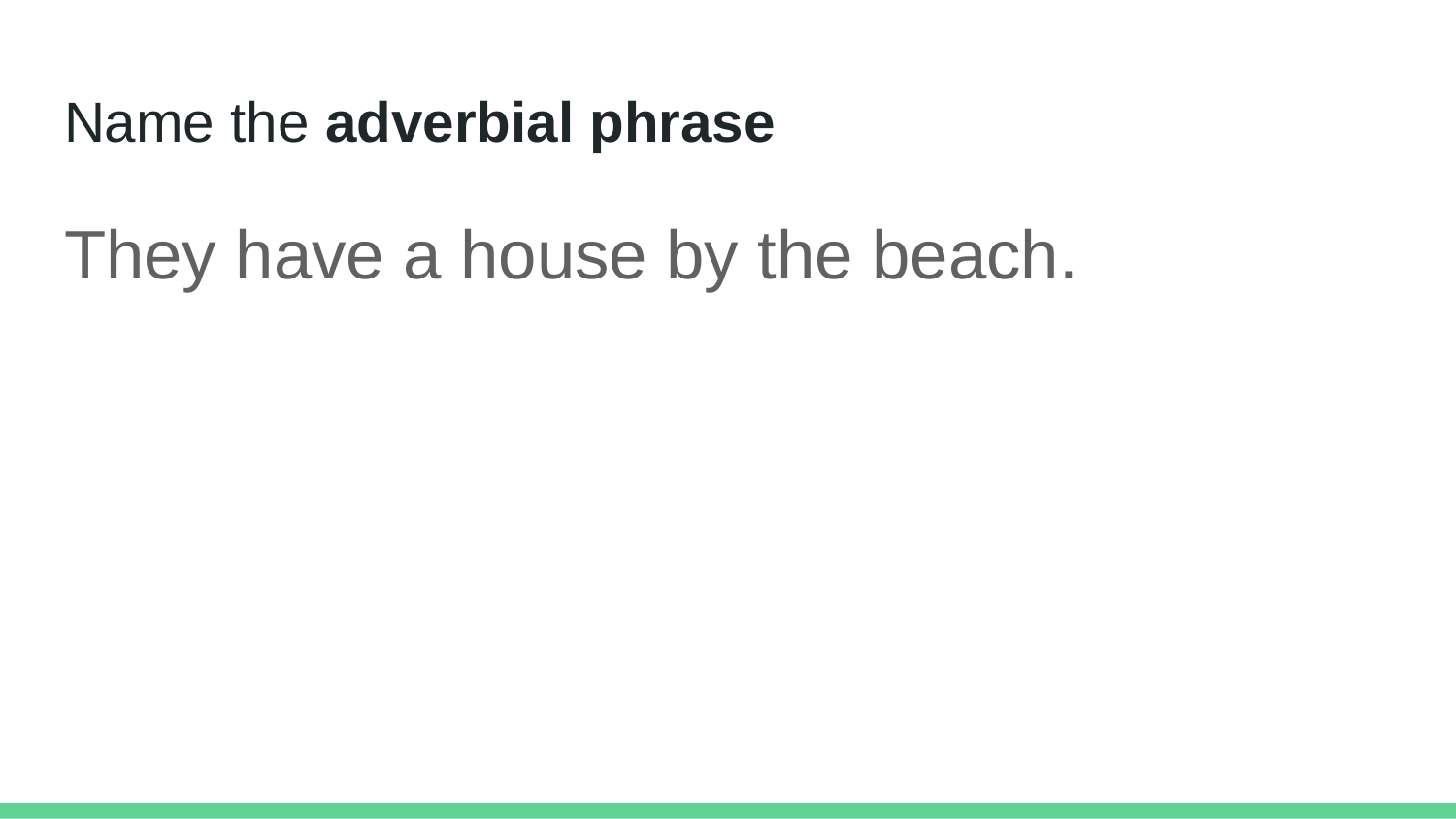

# Name the adverbial phrase
They have a house by the beach.